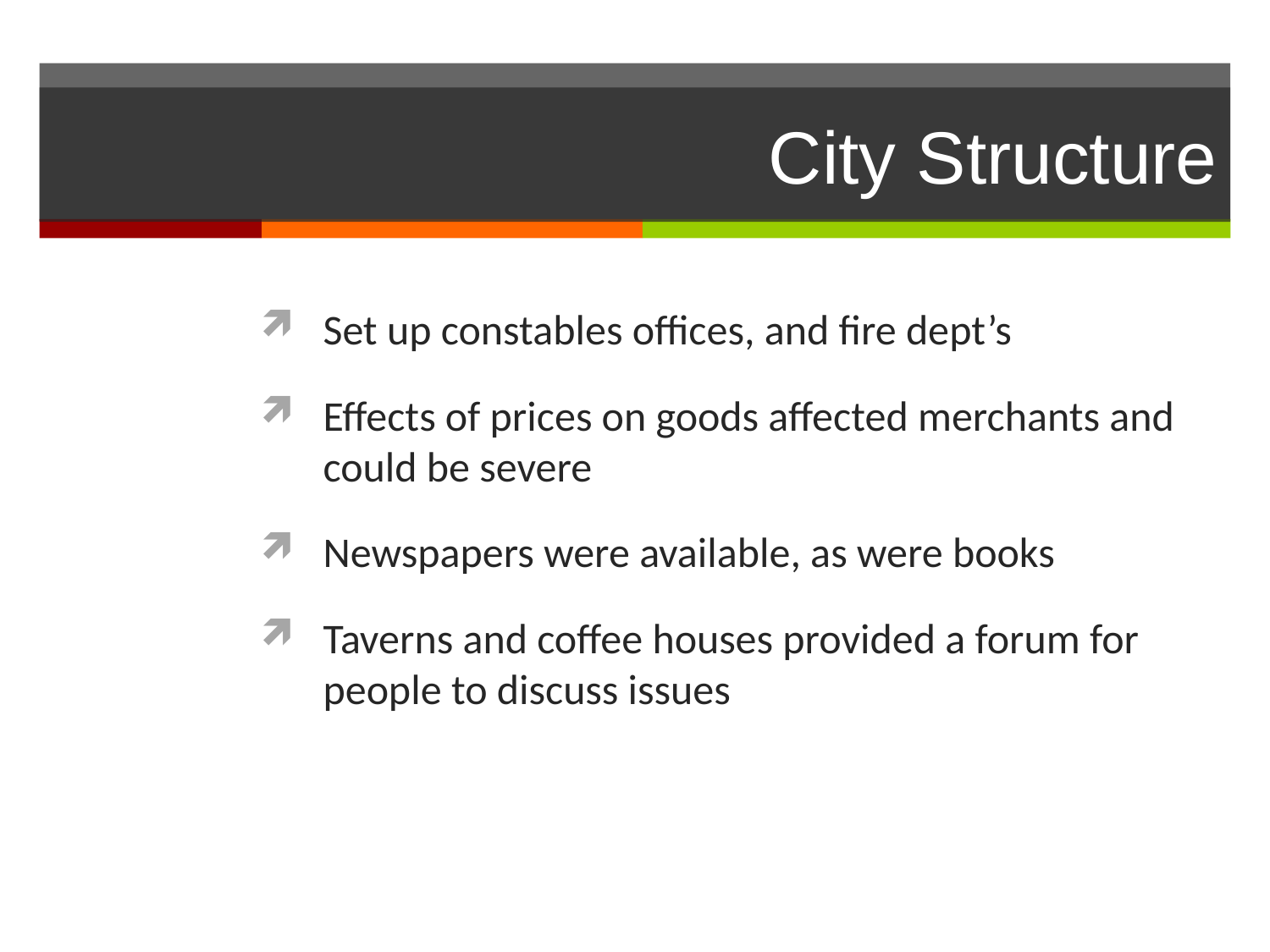

# City Structure
Set up constables offices, and fire dept’s
Effects of prices on goods affected merchants and could be severe
Newspapers were available, as were books
Taverns and coffee houses provided a forum for people to discuss issues